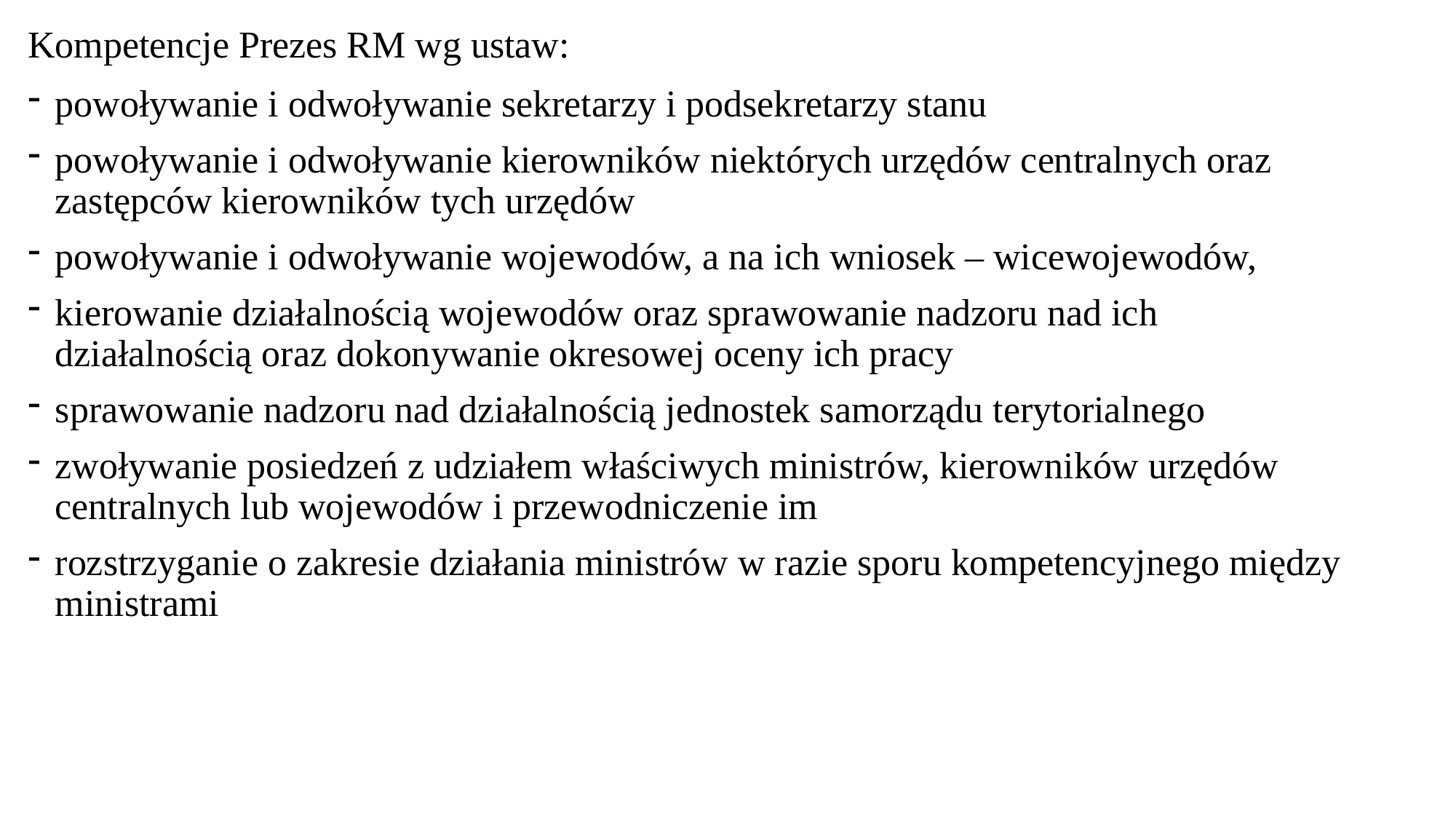

# Kompetencje Prezes RM wg ustaw:
powoływanie i odwoływanie sekretarzy i podsekretarzy stanu
powoływanie i odwoływanie kierowników niektórych urzędów centralnych oraz zastępców kierowników tych urzędów
powoływanie i odwoływanie wojewodów, a na ich wniosek – wicewojewodów,
kierowanie działalnością wojewodów oraz sprawowanie nadzoru nad ich działalnością oraz dokonywanie okresowej oceny ich pracy
sprawowanie nadzoru nad działalnością jednostek samorządu terytorialnego
zwoływanie posiedzeń z udziałem właściwych ministrów, kierowników urzędów centralnych lub wojewodów i przewodniczenie im
rozstrzyganie o zakresie działania ministrów w razie sporu kompetencyjnego między ministrami